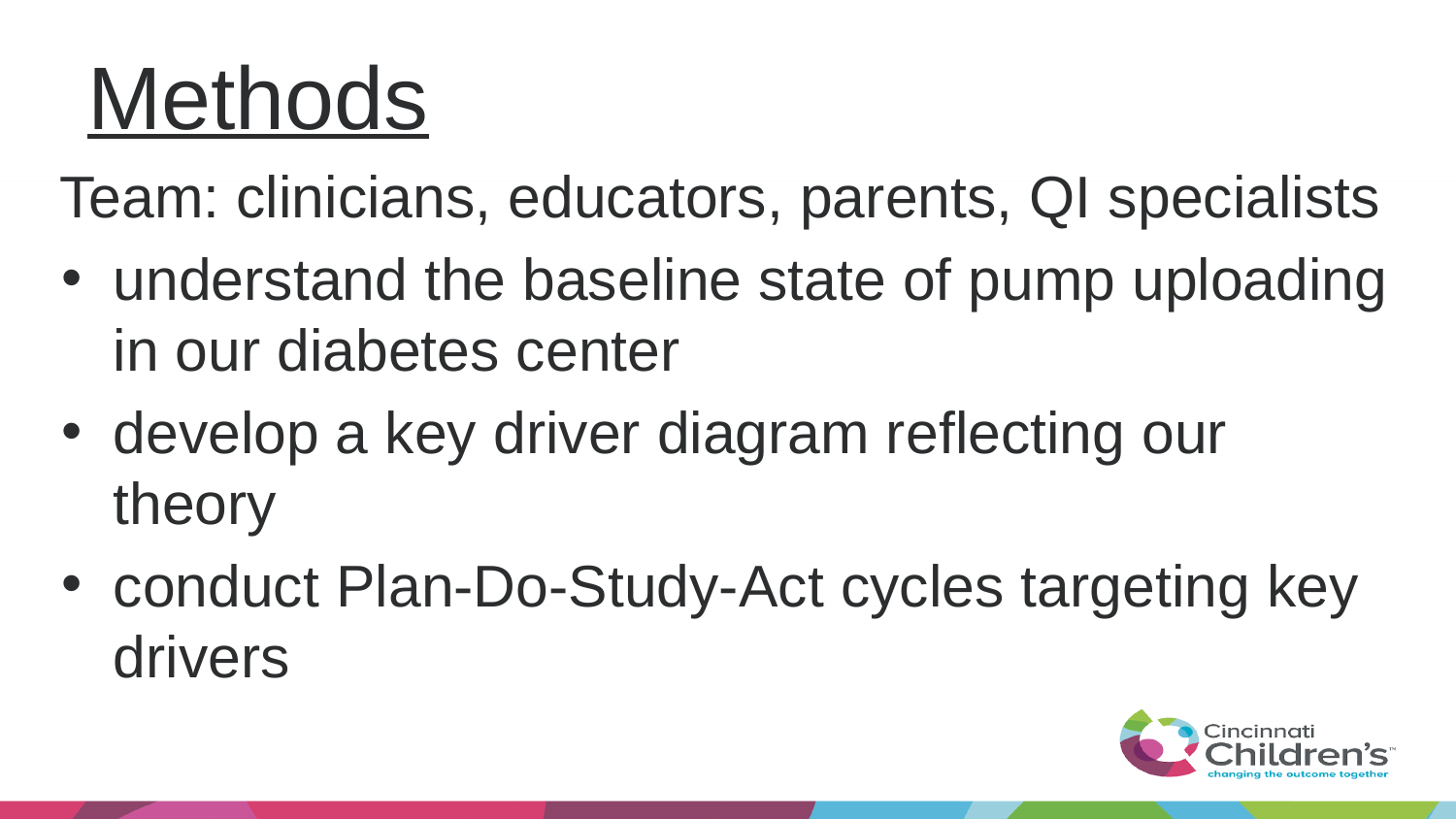

# Methods
Team: clinicians, educators, parents, QI specialists
understand the baseline state of pump uploading in our diabetes center
develop a key driver diagram reflecting our theory
conduct Plan-Do-Study-Act cycles targeting key drivers